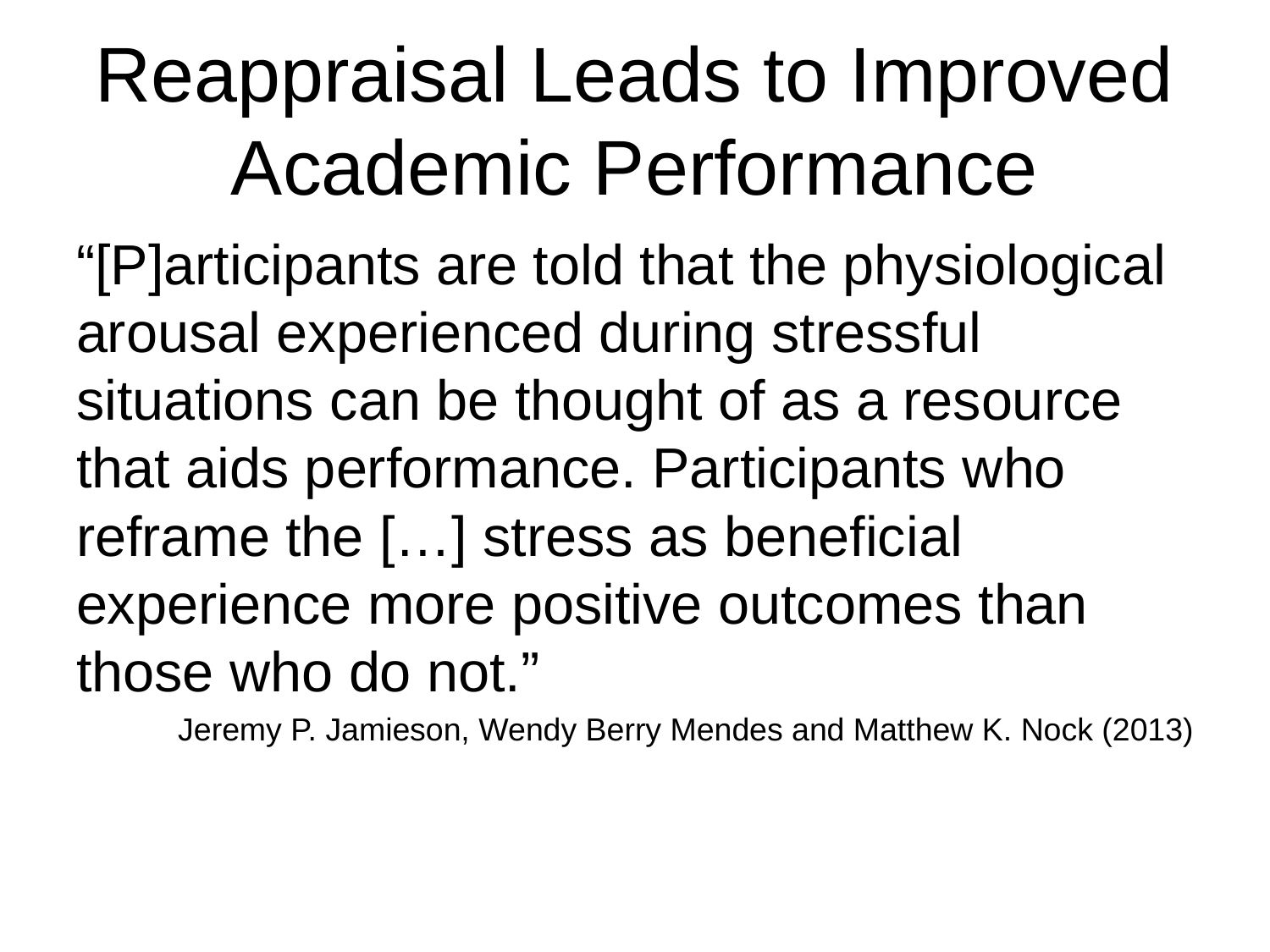

# Reappraisal Leads to Improved Academic Performance
“[P]articipants are told that the physiological arousal experienced during stressful situations can be thought of as a resource that aids performance. Participants who reframe the […] stress as beneficial experience more positive outcomes than those who do not.”
Jeremy P. Jamieson, Wendy Berry Mendes and Matthew K. Nock (2013)